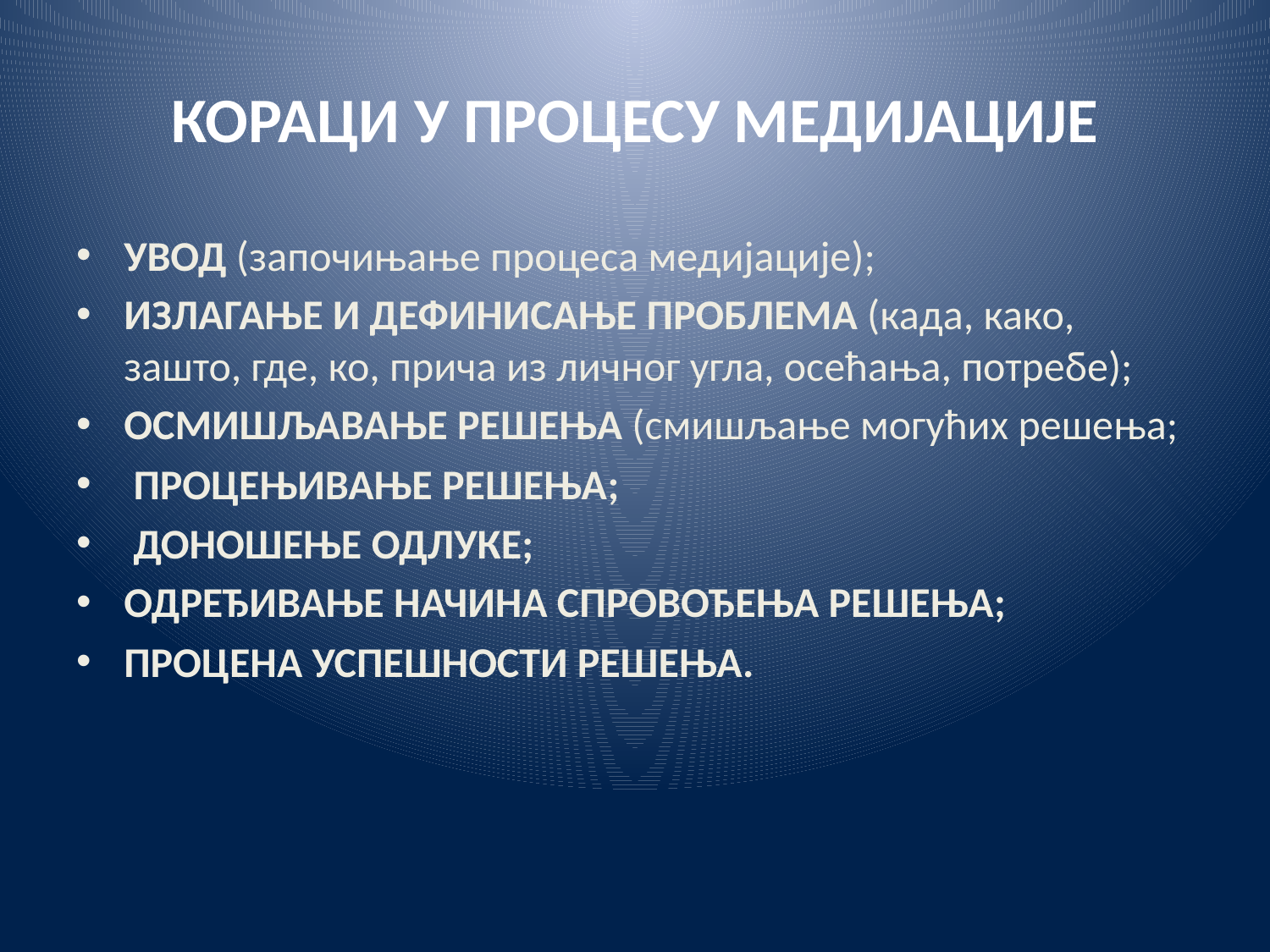

# КОРАЦИ У ПРОЦЕСУ МЕДИЈАЦИЈЕ
УВОД (започињање процеса медијације);
ИЗЛАГАЊЕ И ДЕФИНИСАЊЕ ПРОБЛЕМА (када, како, зашто, где, ко, прича из личног угла, осећања, потребе);
ОСМИШЉАВАЊЕ РЕШЕЊА (смишљање могућих решења;
 ПРОЦЕЊИВАЊЕ РЕШЕЊА;
 ДОНОШЕЊЕ ОДЛУКЕ;
ОДРЕЂИВАЊЕ НАЧИНА СПРОВОЂЕЊА РЕШЕЊА;
ПРОЦЕНА УСПЕШНОСТИ РЕШЕЊА.